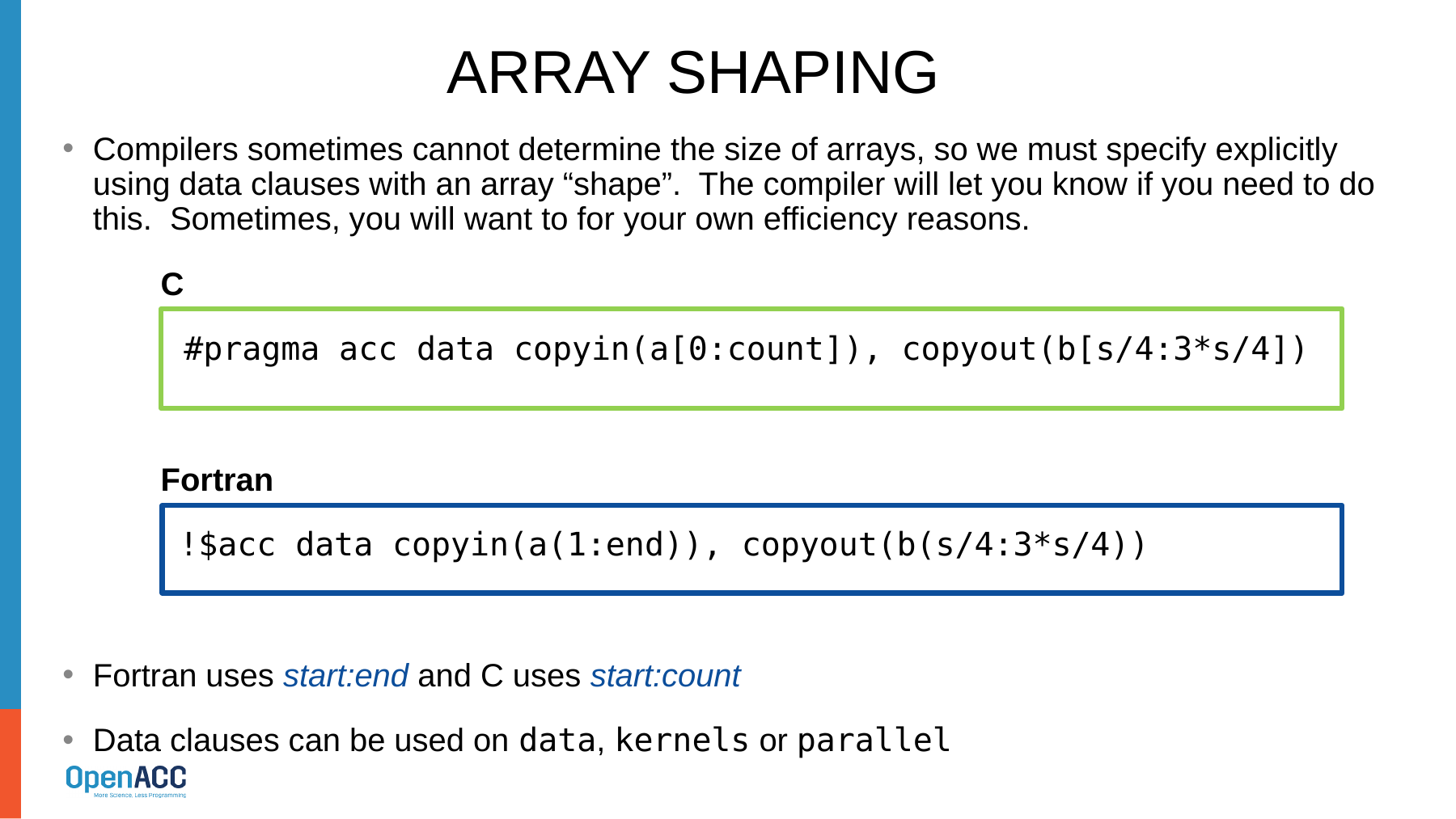

# Array Shaping
Compilers sometimes cannot determine the size of arrays, so we must specify explicitly using data clauses with an array “shape”.  The compiler will let you know if you need to do this.  Sometimes, you will want to for your own efficiency reasons.
           C
	#pragma acc data copyin(a[0:count]), copyout(b[s/4:3*s/4])

           Fortran
      !$acc data copyin(a(1:end)), copyout(b(s/4:3*s/4))

Fortran uses start:end and C uses start:count
Data clauses can be used on data, kernels or parallel